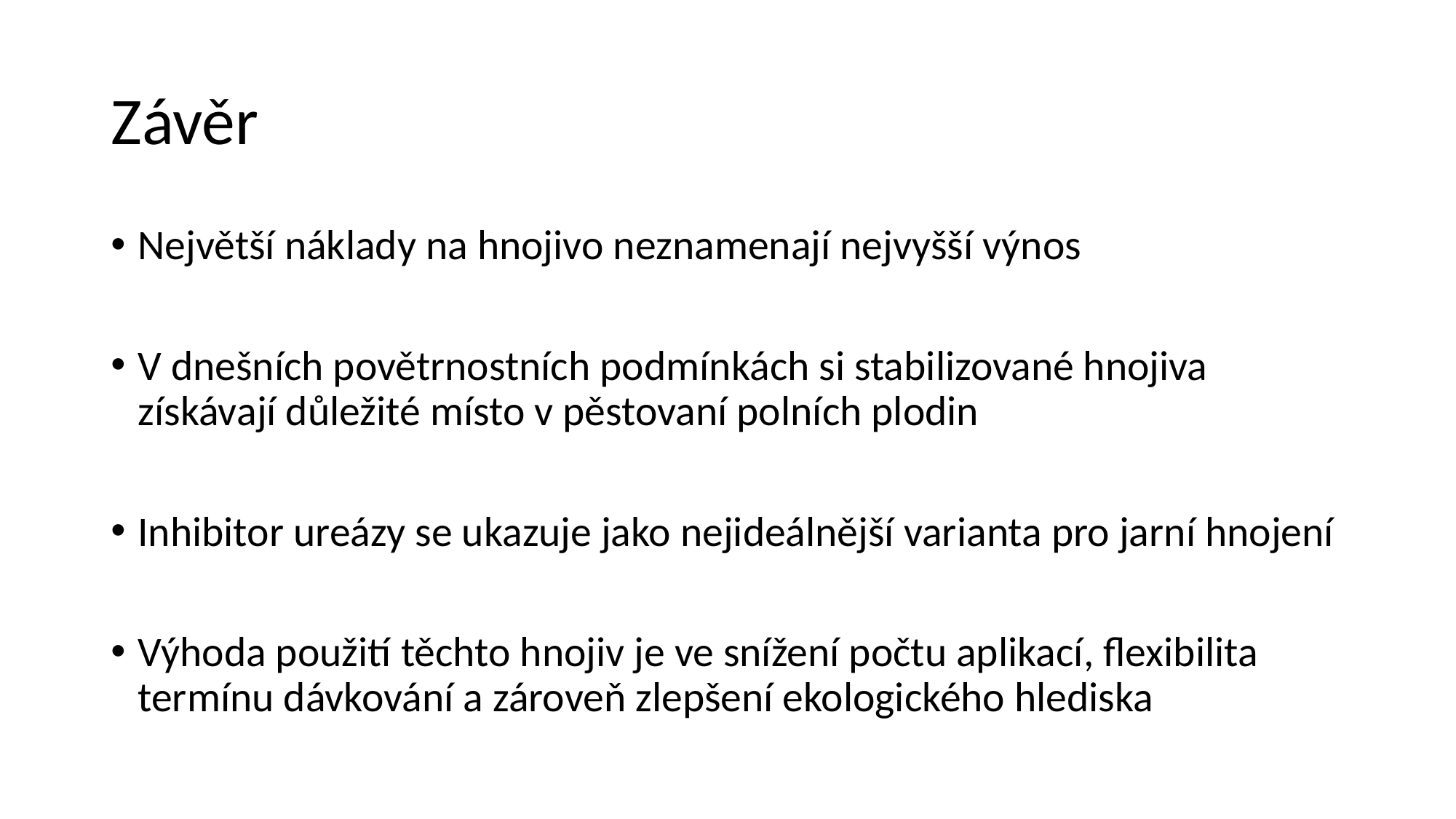

# Závěr
Největší náklady na hnojivo neznamenají nejvyšší výnos

V dnešních povětrnostních podmínkách si stabilizované hnojiva získávají důležité místo v pěstovaní polních plodin

Inhibitor ureázy se ukazuje jako nejideálnější varianta pro jarní hnojení

Výhoda použití těchto hnojiv je ve snížení počtu aplikací, flexibilita termínu dávkování a zároveň zlepšení ekologického hlediska